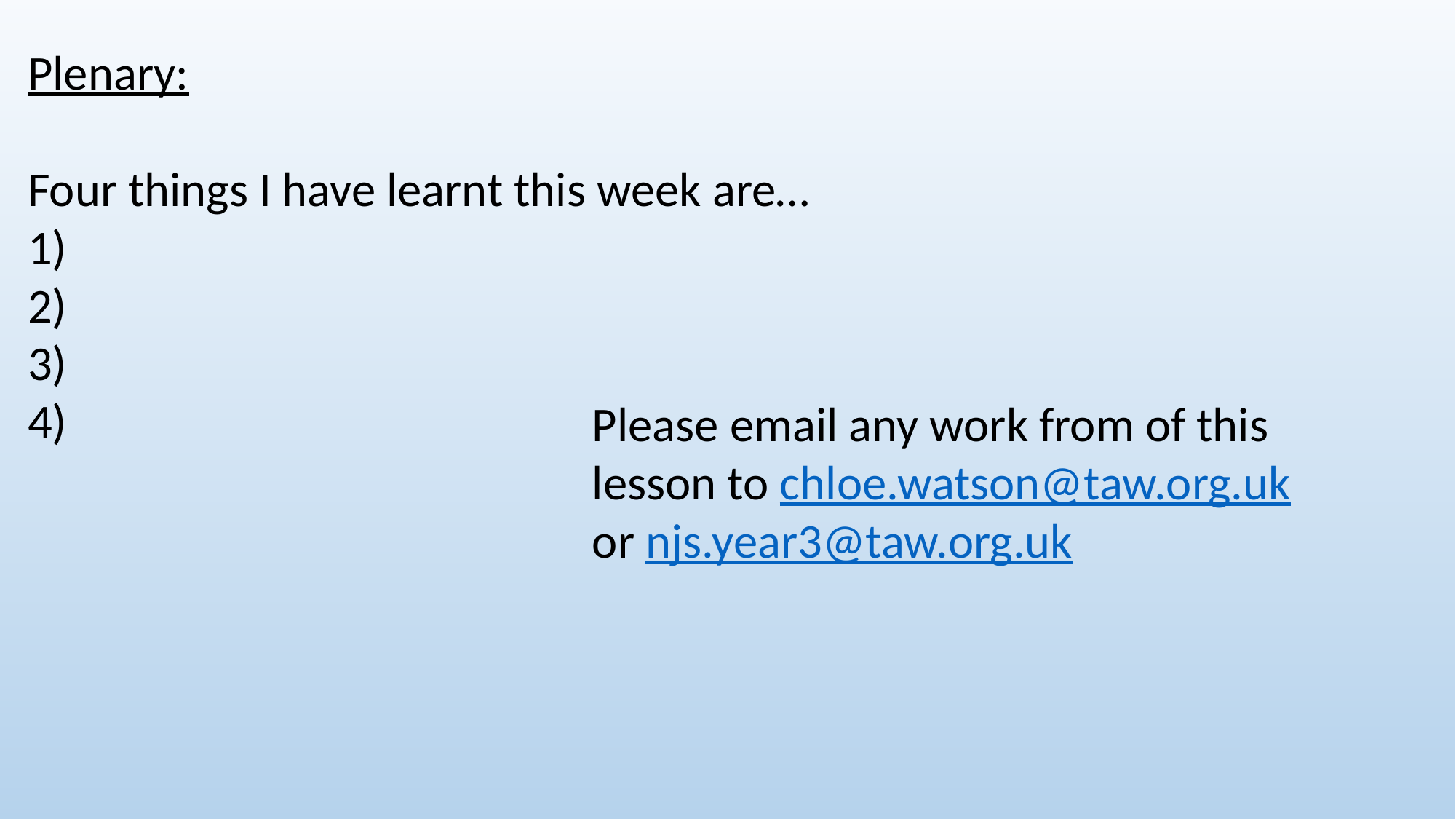

Plenary:

Four things I have learnt this week are…
1)
2)
3)
4)
Please email any work from of this lesson to chloe.watson@taw.org.uk or njs.year3@taw.org.uk